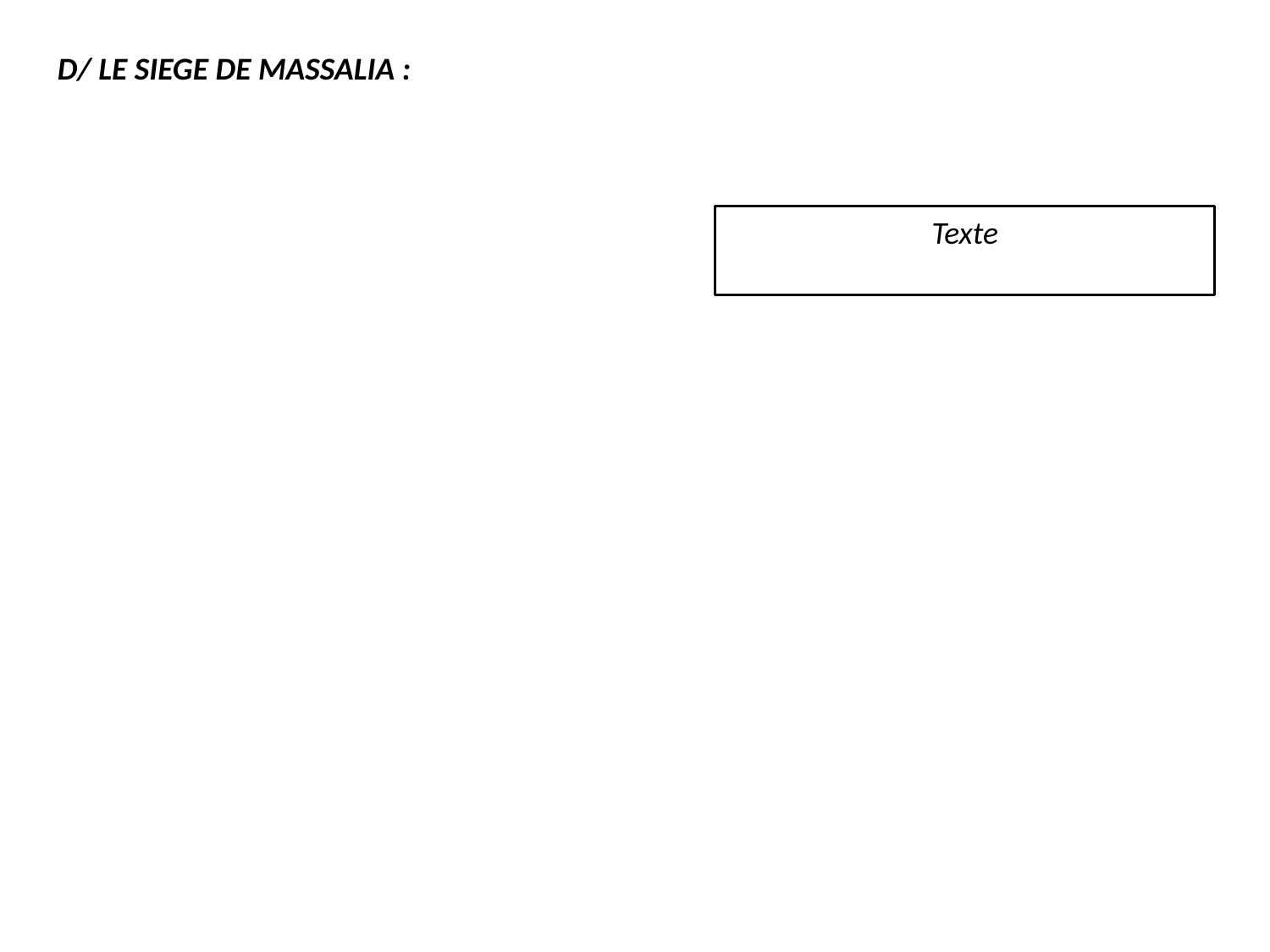

D/ LE SIEGE DE MASSALIA :
Texte